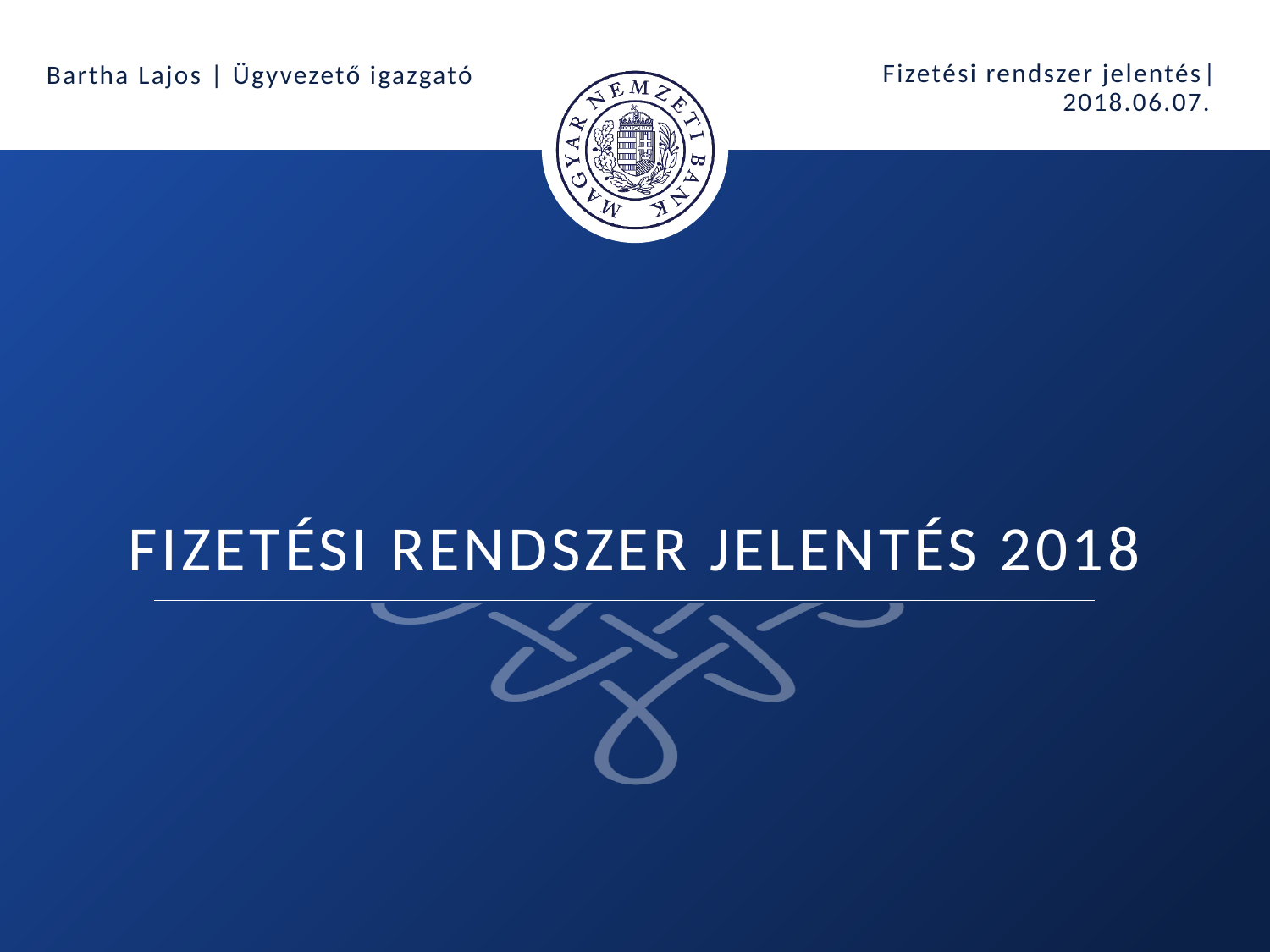

Fizetési rendszer jelentés| 2018.06.07.
Bartha Lajos | Ügyvezető igazgató
# Fizetési rendszer jelentés 2018